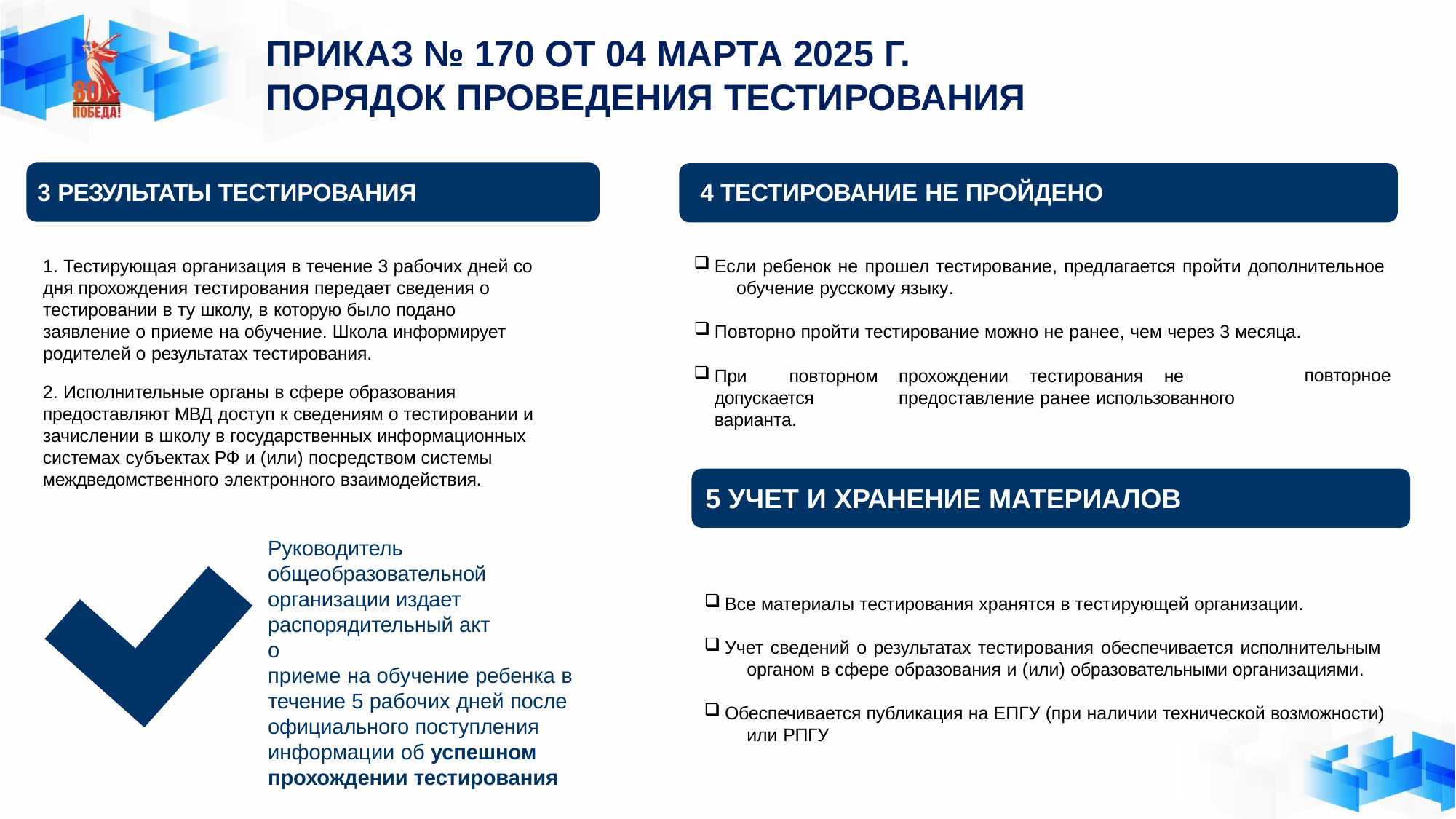

# ПРИКАЗ № 170 ОТ 04 МАРТА 2025 Г. ПОРЯДОК ПРОВЕДЕНИЯ ТЕСТИРОВАНИЯ

3 РЕЗУЛЬТАТЫ ТЕСТИРОВАНИЯ
4 ТЕСТИРОВАНИЕ НЕ ПРОЙДЕНО
1. Тестирующая организация в течение 3 рабочих дней со дня прохождения тестирования передает сведения о
тестировании в ту школу, в которую было подано заявление о приеме на обучение. Школа информирует родителей о результатах тестирования.
Если ребенок не прошел тестирование, предлагается пройти дополнительное 	обучение русскому языку.
Повторно пройти тестирование можно не ранее, чем через 3 месяца.

При	повторном	прохождении	тестирования	не	допускается 	предоставление ранее использованного варианта.
повторное
2. Исполнительные органы в сфере образования предоставляют МВД доступ к сведениям о тестировании и зачислении в школу в государственных информационных системах субъектах РФ и (или) посредством системы междведомственного электронного взаимодействия.

5 УЧЕТ И ХРАНЕНИЕ МАТЕРИАЛОВ
Руководитель
общеобразовательной организации издает
распорядительный акт о
приеме на обучение ребенка в течение 5 рабочих дней после официального поступления информации об успешном
прохождении тестирования

Все материалы тестирования хранятся в тестирующей организации.
Учет сведений о результатах тестирования обеспечивается исполнительным 	органом в сфере образования и (или) образовательными организациями.
Обеспечивается публикация на ЕПГУ (при наличии технической возможности) 	или РПГУ